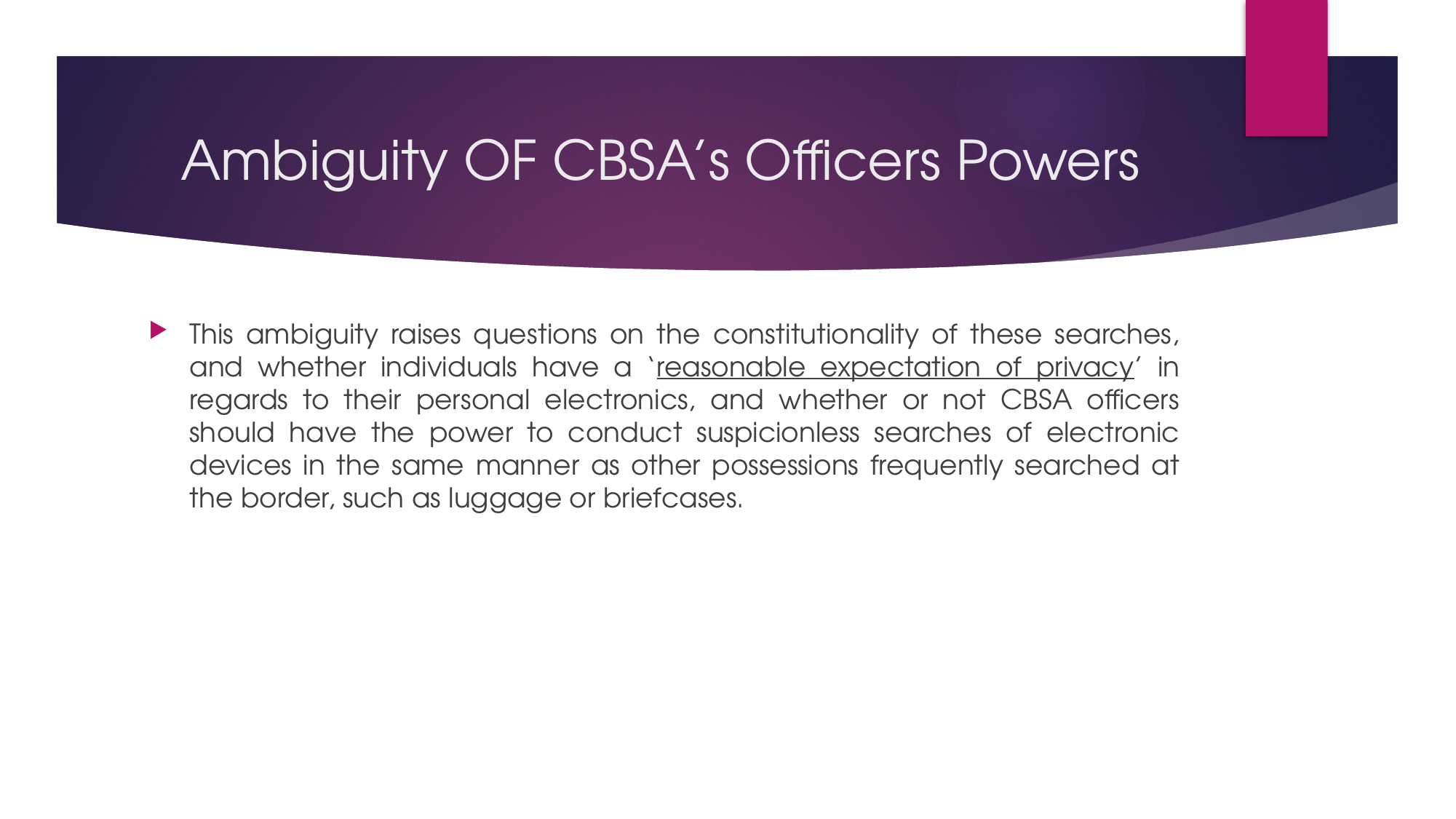

# Ambiguity OF CBSA’s Officers Powers
This ambiguity raises questions on the constitutionality of these searches, and whether individuals have a ‘reasonable expectation of privacy’ in regards to their personal electronics, and whether or not CBSA officers should have the power to conduct suspicionless searches of electronic devices in the same manner as other possessions frequently searched at the border, such as luggage or briefcases.